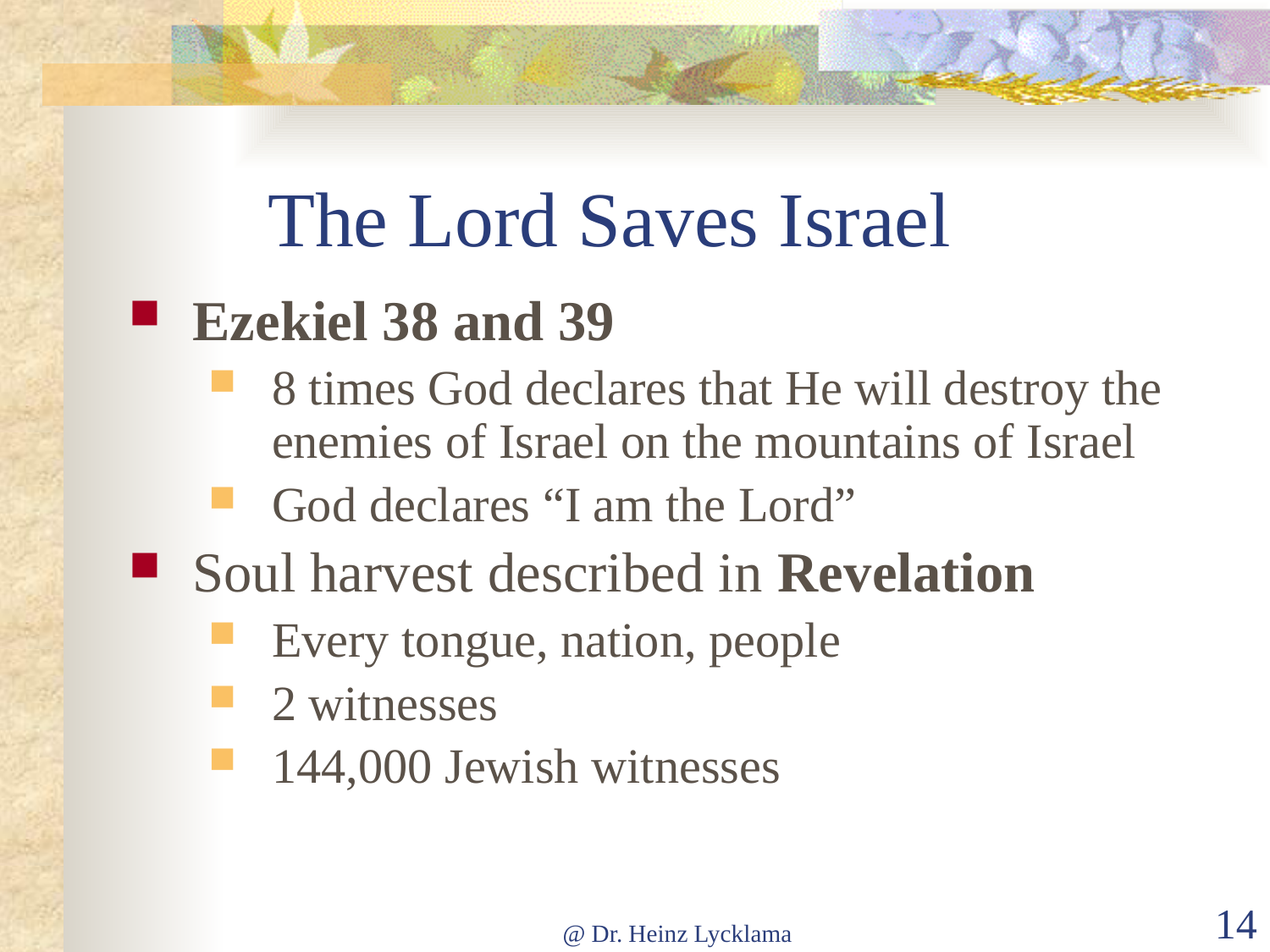

# The Lord Saves Israel
Ezekiel 38 and 39
8 times God declares that He will destroy the enemies of Israel on the mountains of Israel
God declares “I am the Lord”
Soul harvest described in Revelation
Every tongue, nation, people
2 witnesses
144,000 Jewish witnesses
@ Dr. Heinz Lycklama
14